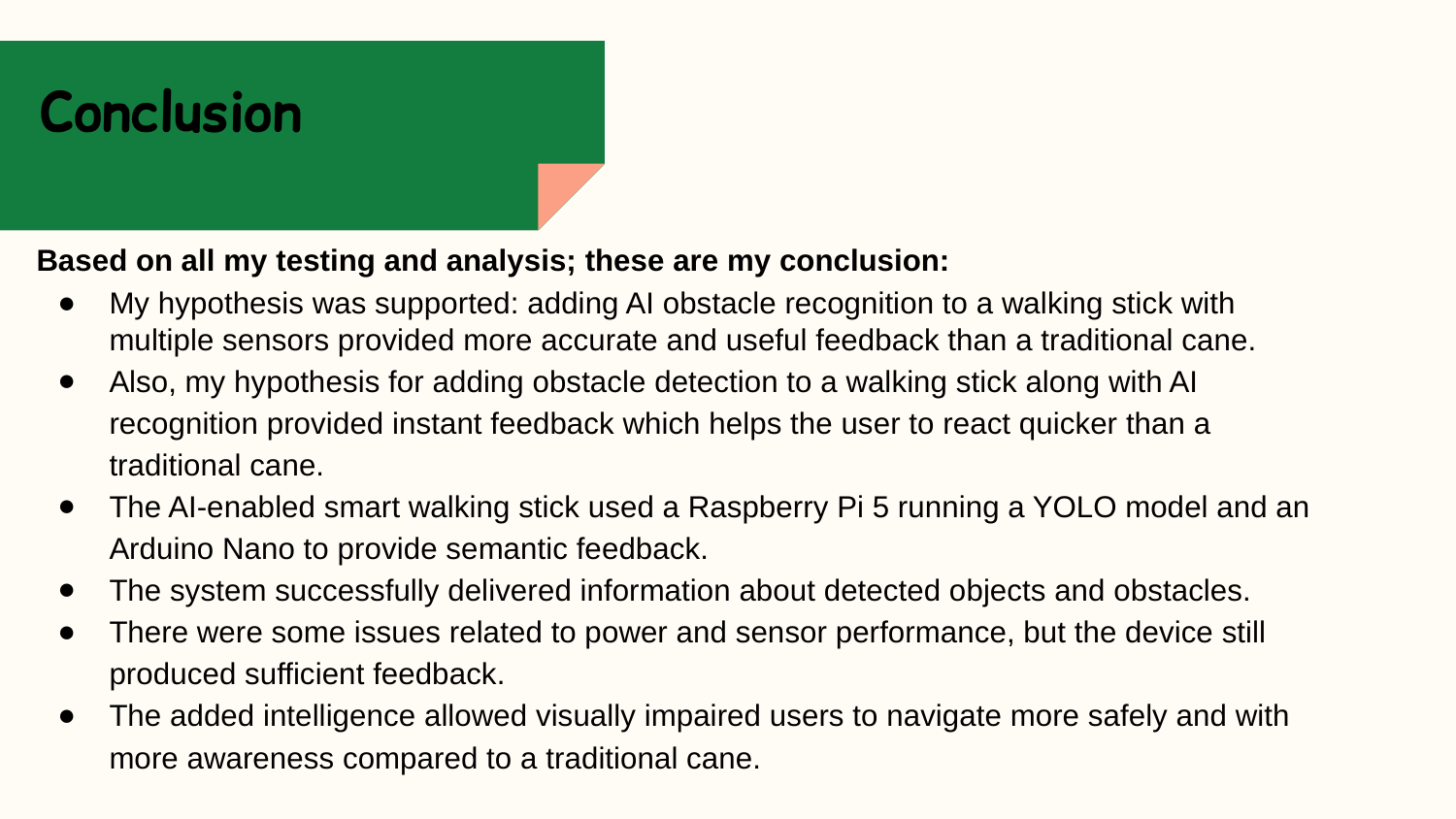

Conclusion
Based on all my testing and analysis; these are my conclusion:

My hypothesis was supported: adding AI obstacle recognition to a walking stick with multiple sensors provided more accurate and useful feedback than a traditional cane.
Also, my hypothesis for adding obstacle detection to a walking stick along with AI recognition provided instant feedback which helps the user to react quicker than a traditional cane.
The AI-enabled smart walking stick used a Raspberry Pi 5 running a YOLO model and an Arduino Nano to provide semantic feedback.
The system successfully delivered information about detected objects and obstacles.
There were some issues related to power and sensor performance, but the device still produced sufficient feedback.
The added intelligence allowed visually impaired users to navigate more safely and with more awareness compared to a traditional cane.